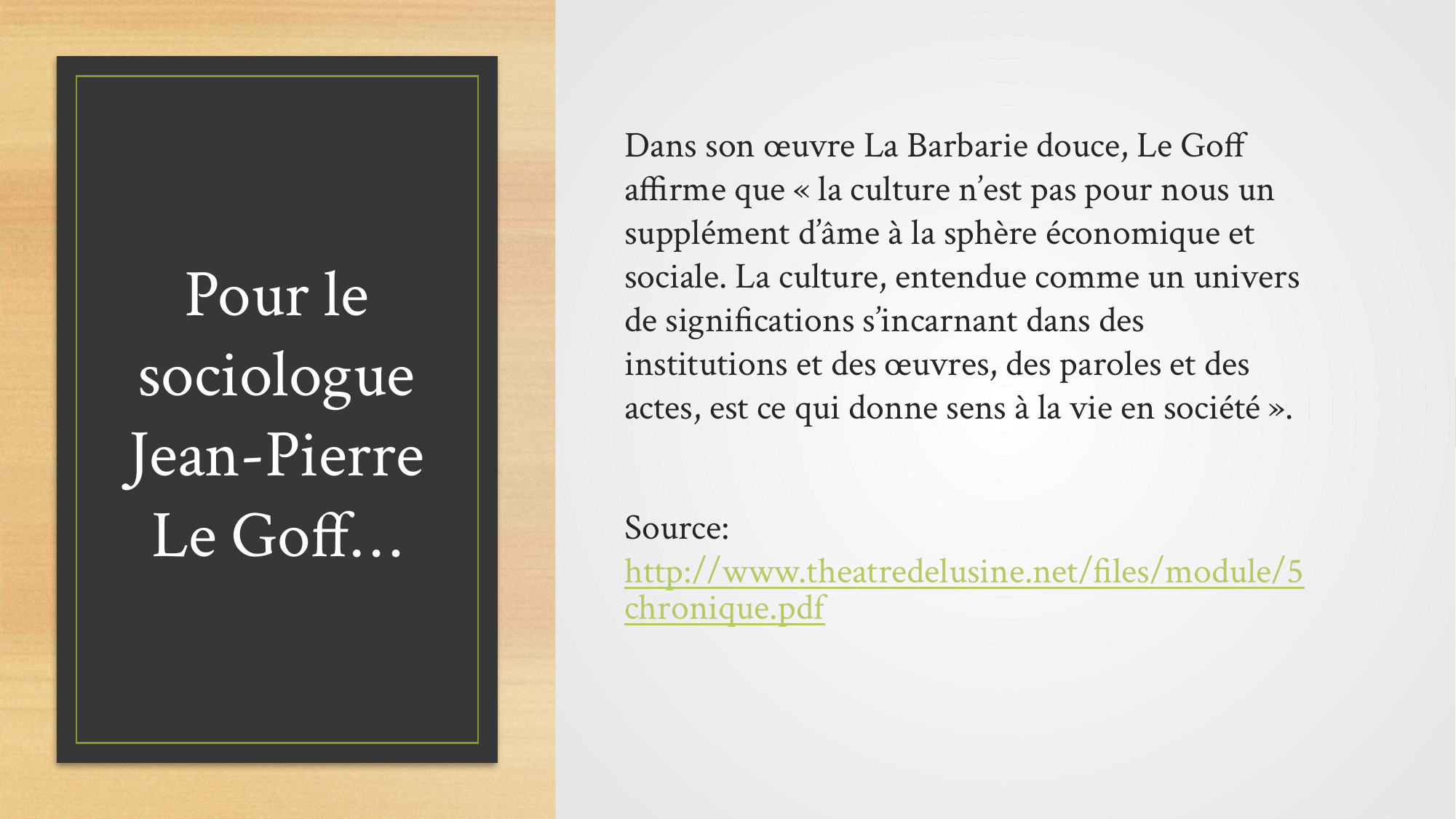

Dans son œuvre La Barbarie douce, Le Goff affirme que « la culture n’est pas pour nous un supplément d’âme à la sphère économique et sociale. La culture, entendue comme un univers de significations s’incarnant dans des institutions et des œuvres, des paroles et des actes, est ce qui donne sens à la vie en société ».

Source: http://www.theatredelusine.net/files/module/5chronique.pdf

# Pour le sociologue Jean-Pierre Le Goff…